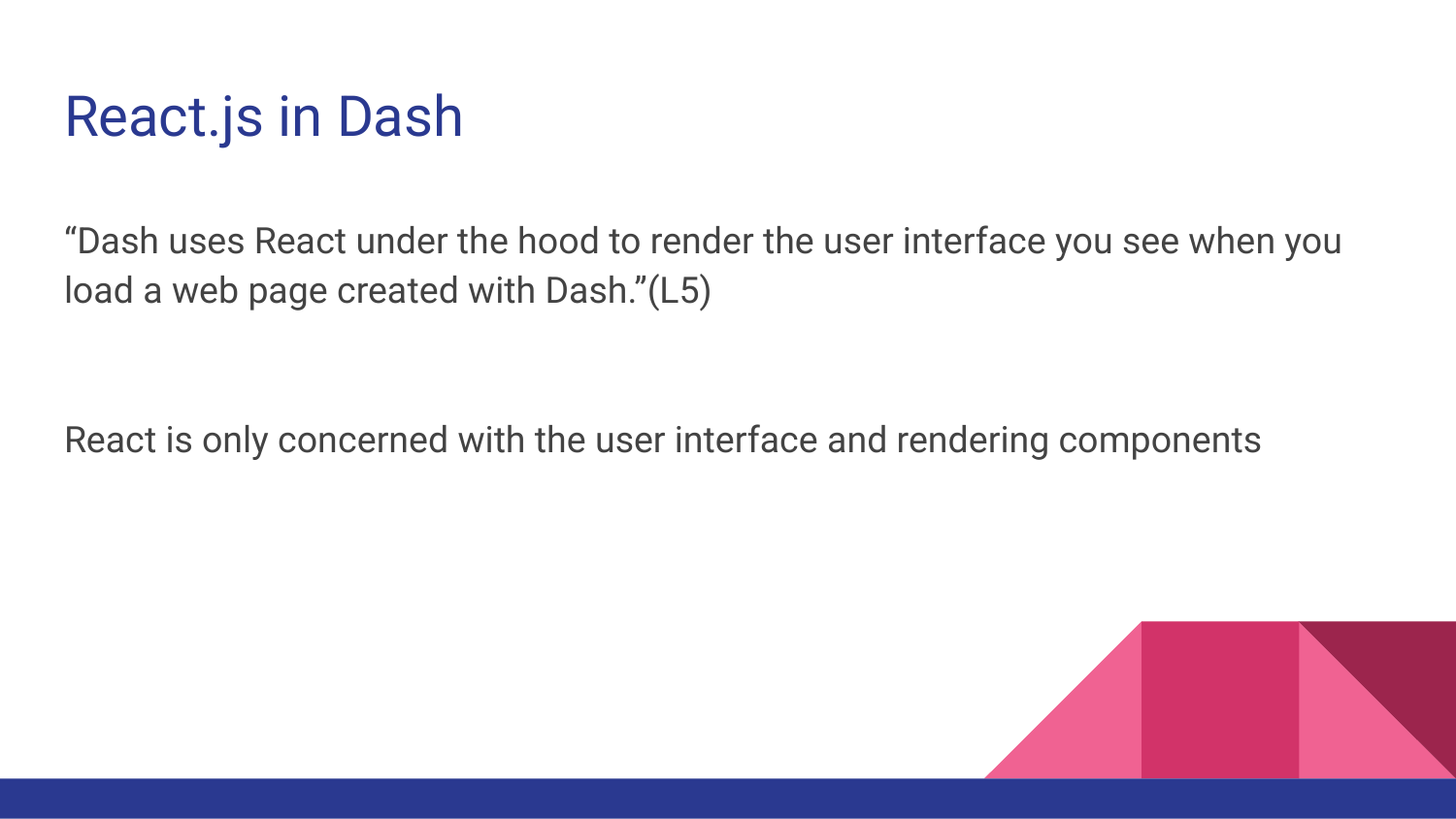

# React.js in Dash
“Dash uses React under the hood to render the user interface you see when you load a web page created with Dash.”(L5)

React is only concerned with the user interface and rendering components